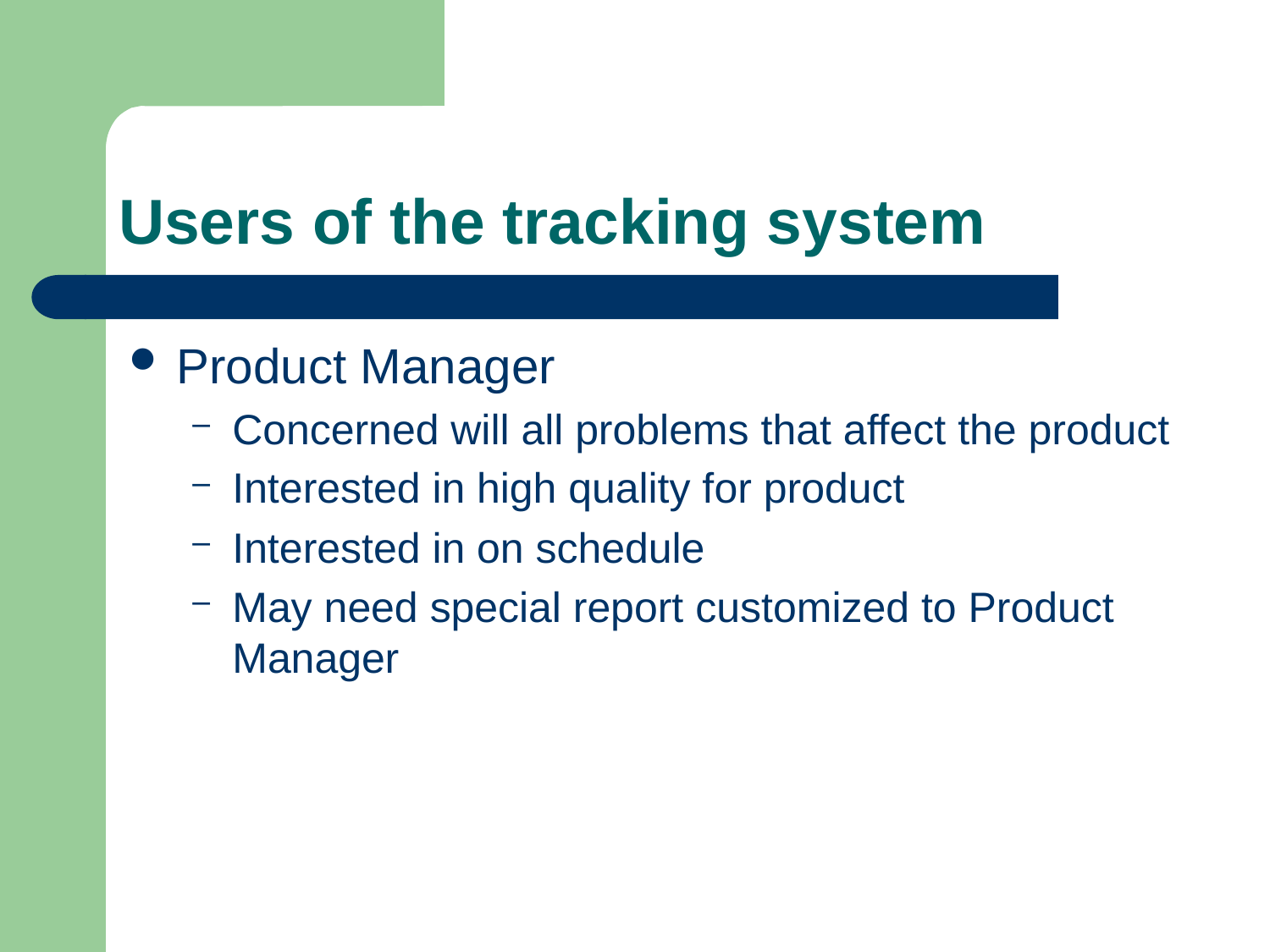

# Users of the tracking system
Product Manager
Concerned will all problems that affect the product
Interested in high quality for product
Interested in on schedule
May need special report customized to Product Manager